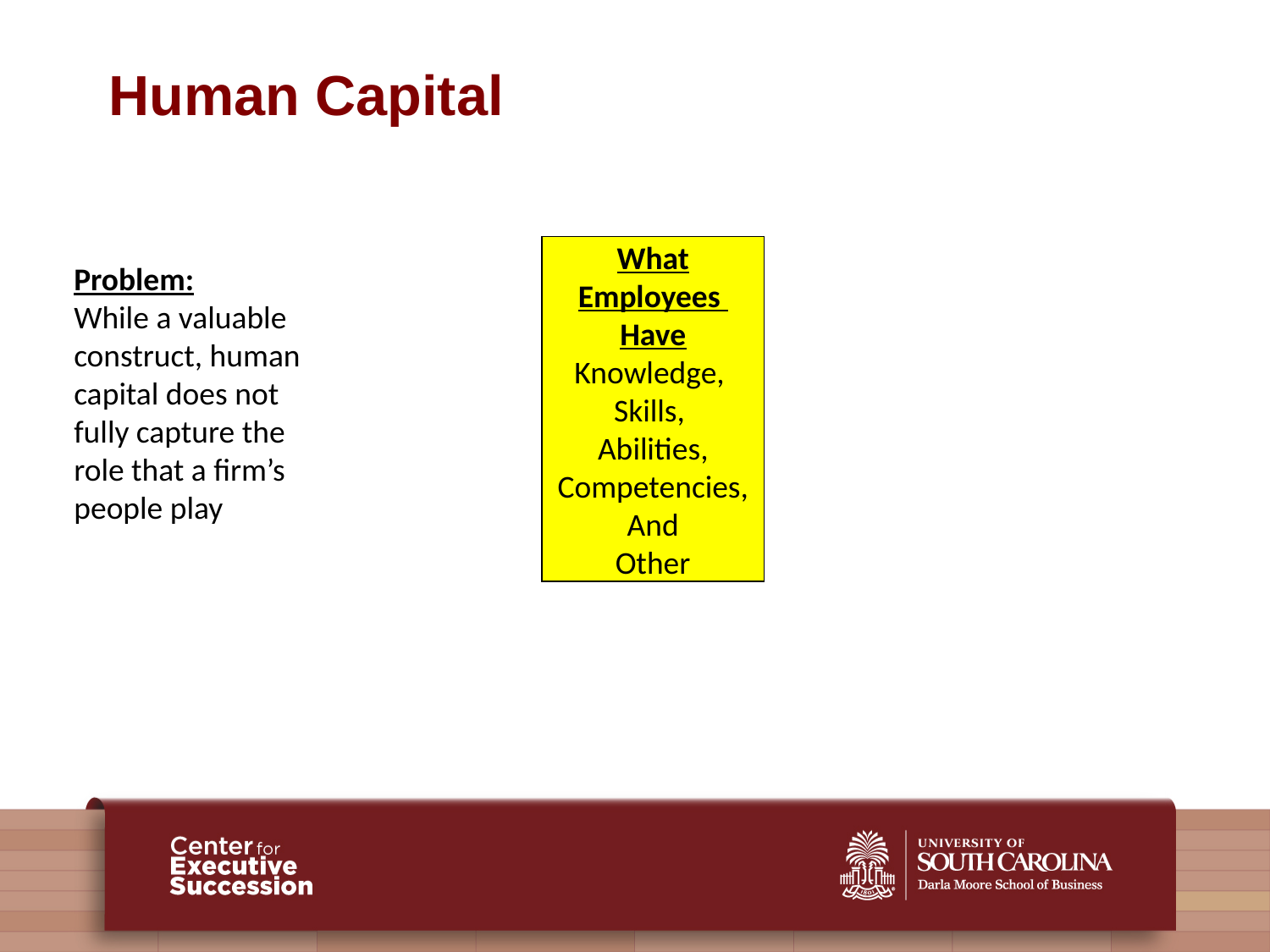

Human Capital
# Human Capital
What
Employees
Have
Knowledge,
Skills,
Abilities,
Competencies,
And
Other
Problem:
While a valuable construct, human capital does not fully capture the role that a firm’s people play